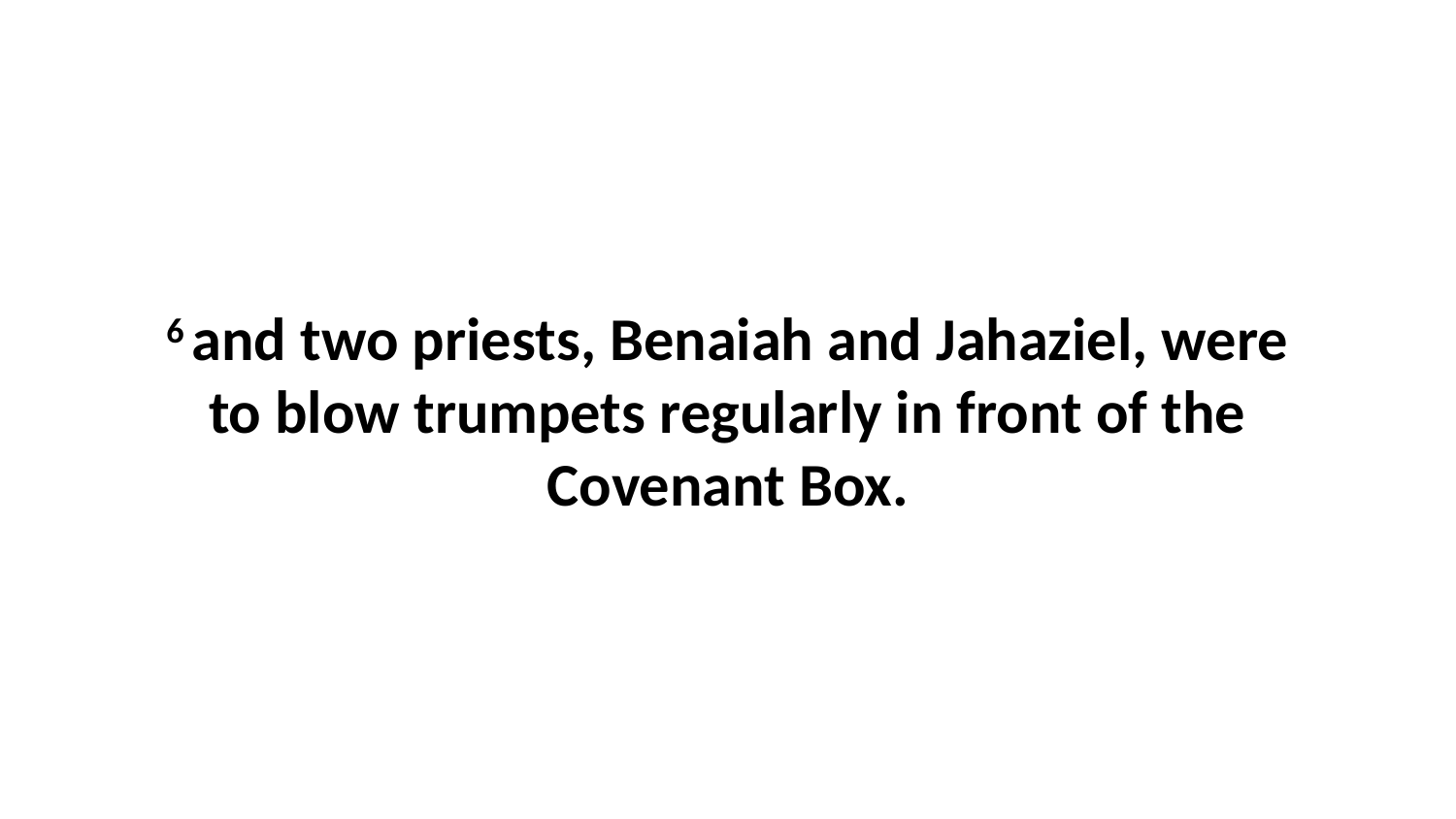

6 and two priests, Benaiah and Jahaziel, were to blow trumpets regularly in front of the Covenant Box.